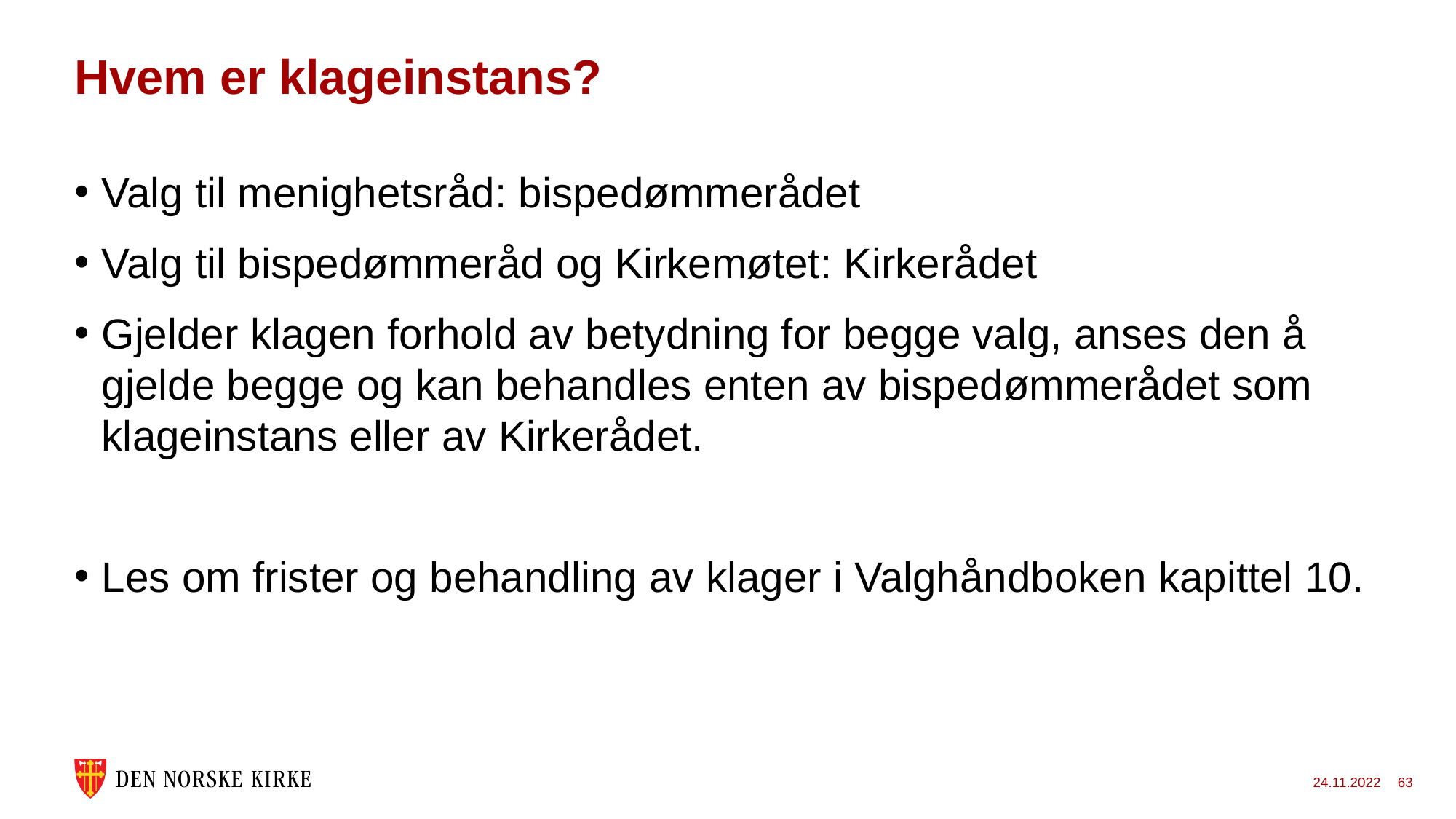

# Hvem er klageinstans?
Valg til menighetsråd: bispedømmerådet
Valg til bispedømmeråd og Kirkemøtet: Kirkerådet
Gjelder klagen forhold av betydning for begge valg, anses den å gjelde begge og kan behandles enten av bispedømmerådet som klageinstans eller av Kirkerådet.

Les om frister og behandling av klager i Valghåndboken kapittel 10.

24.11.2022
63